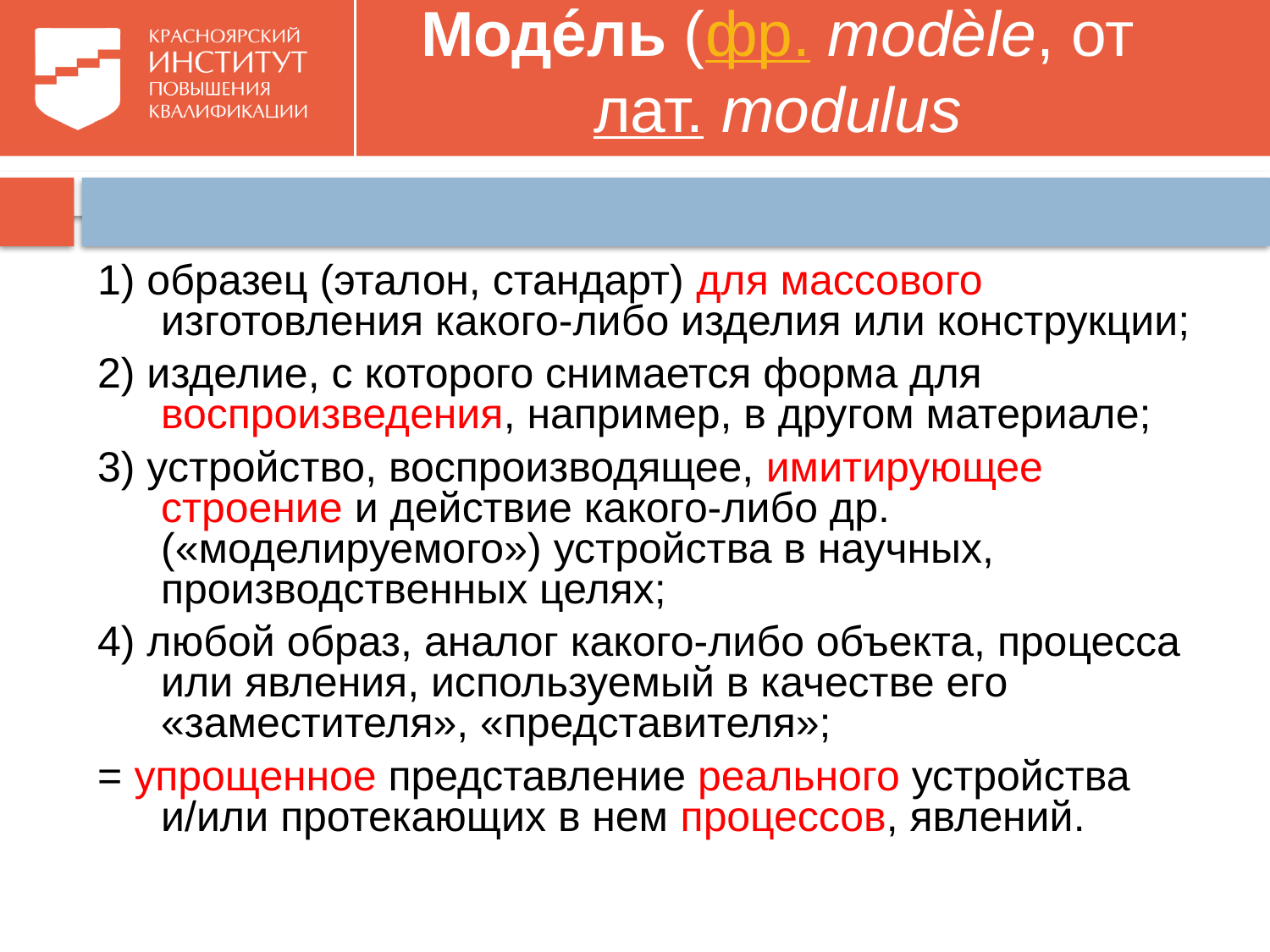

# Моде́ль (фр. modèle, от лат. modulus
1) образец (эталон, стандарт) для массового изготовления какого-либо изделия или конструкции;
2) изделие, с которого снимается форма для воспроизведения, например, в другом материале;
3) устройство, воспроизводящее, имитирующее строение и действие какого-либо др. («моделируемого») устройства в научных, производственных целях;
4) любой образ, аналог какого-либо объекта, процесса или явления, используемый в качестве его «заместителя», «представителя»;
= упрощенное представление реального устройства и/или протекающих в нем процессов, явлений.